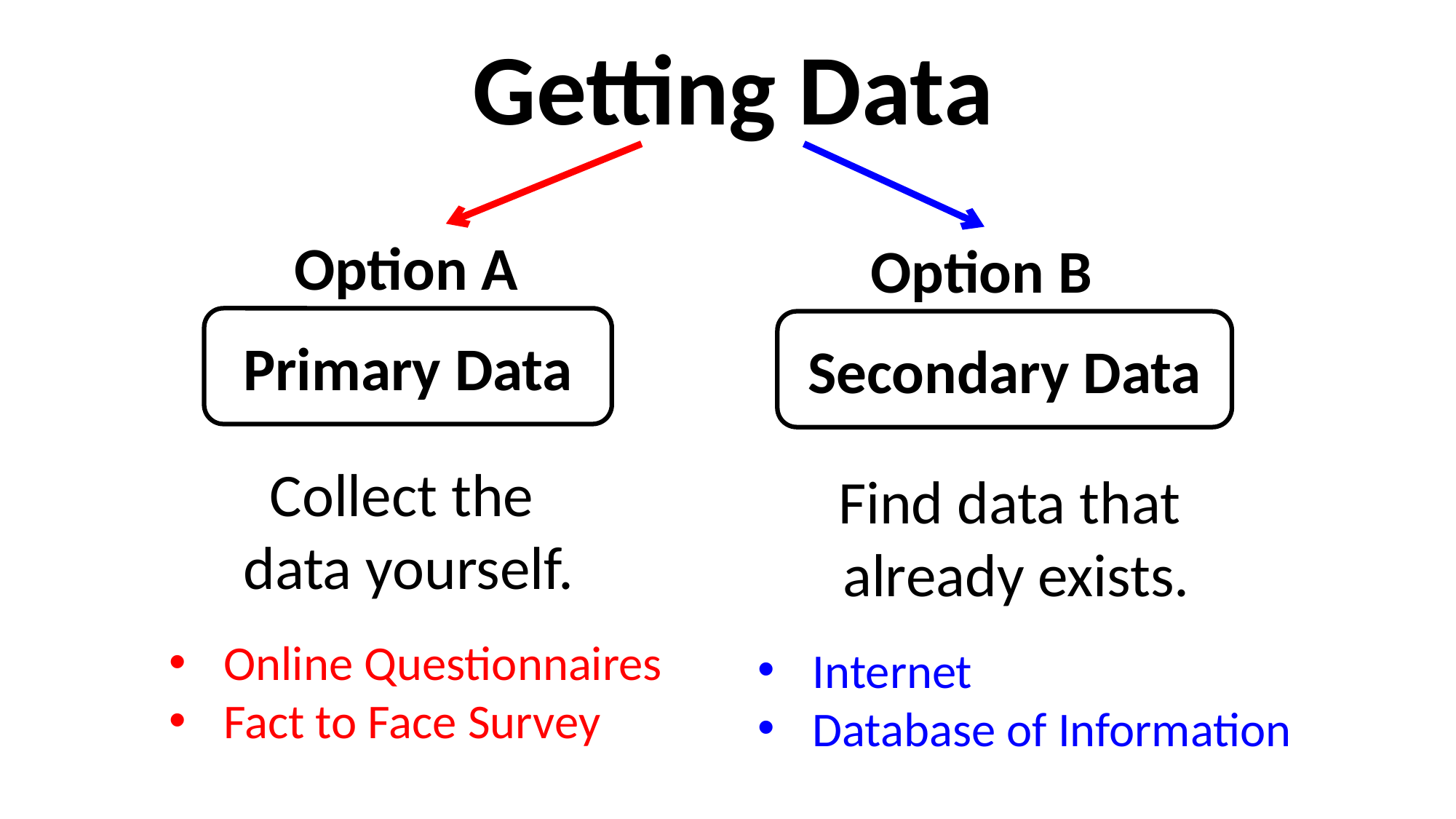

Getting Data
Option A
Option B
Primary Data
Secondary Data
Collect the
data yourself.
Find data that
already exists.
Online Questionnaires
Fact to Face Survey
Internet
Database of Information